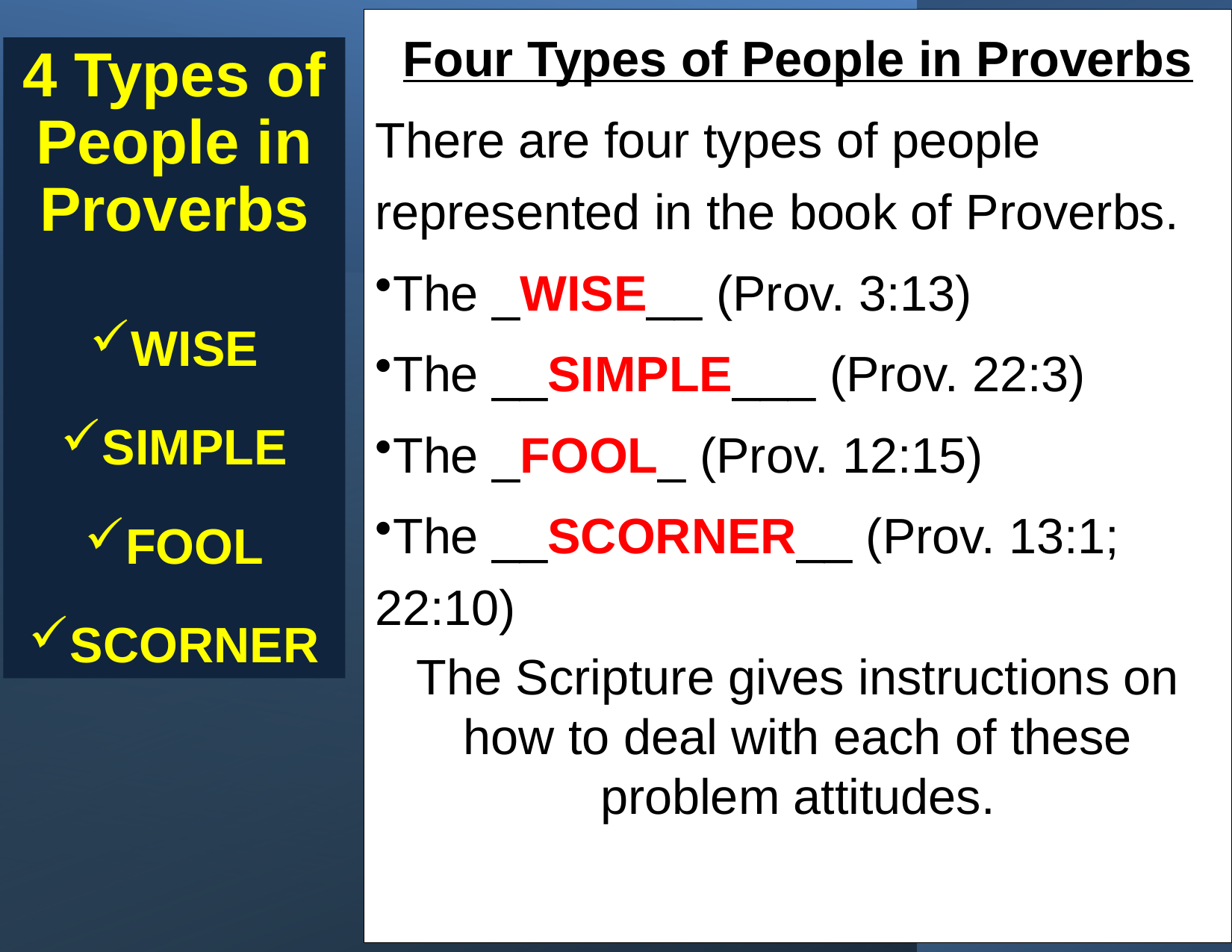

Four Types of People in Proverbs
There are four types of people represented in the book of Proverbs.
The _WISE__ (Prov. 3:13)
The __SIMPLE___ (Prov. 22:3)
The _FOOL_ (Prov. 12:15)
The __SCORNER__ (Prov. 13:1; 22:10)
The Scripture gives instructions on how to deal with each of these problem attitudes.
4 Types of People in Proverbs

WISE
SIMPLE
FOOL
SCORNER